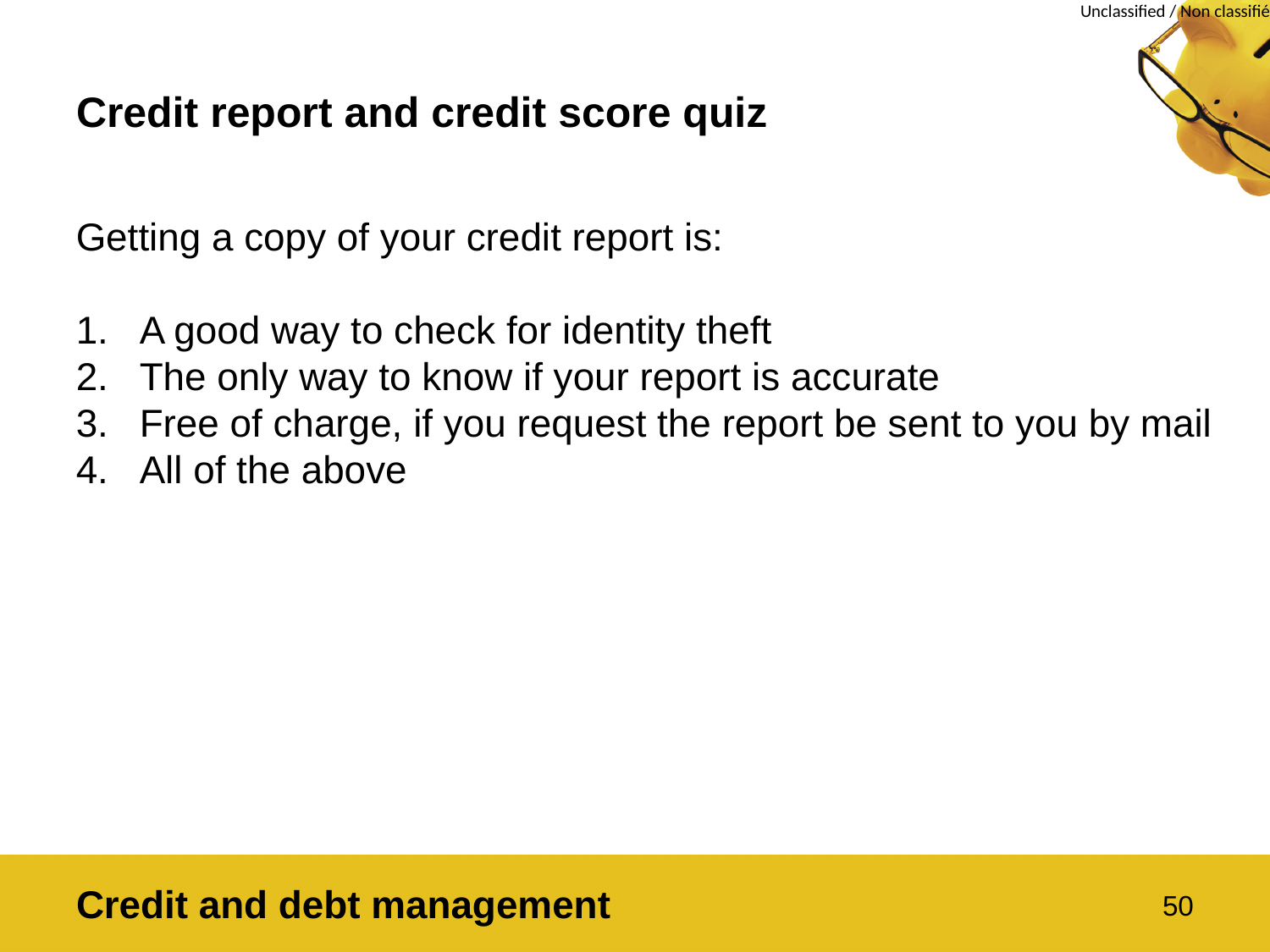

# Credit report and credit score quiz

Getting a copy of your credit report is:

A good way to check for identity theft
The only way to know if your report is accurate
Free of charge, if you request the report be sent to you by mail
All of the above
Credit and debt management
50